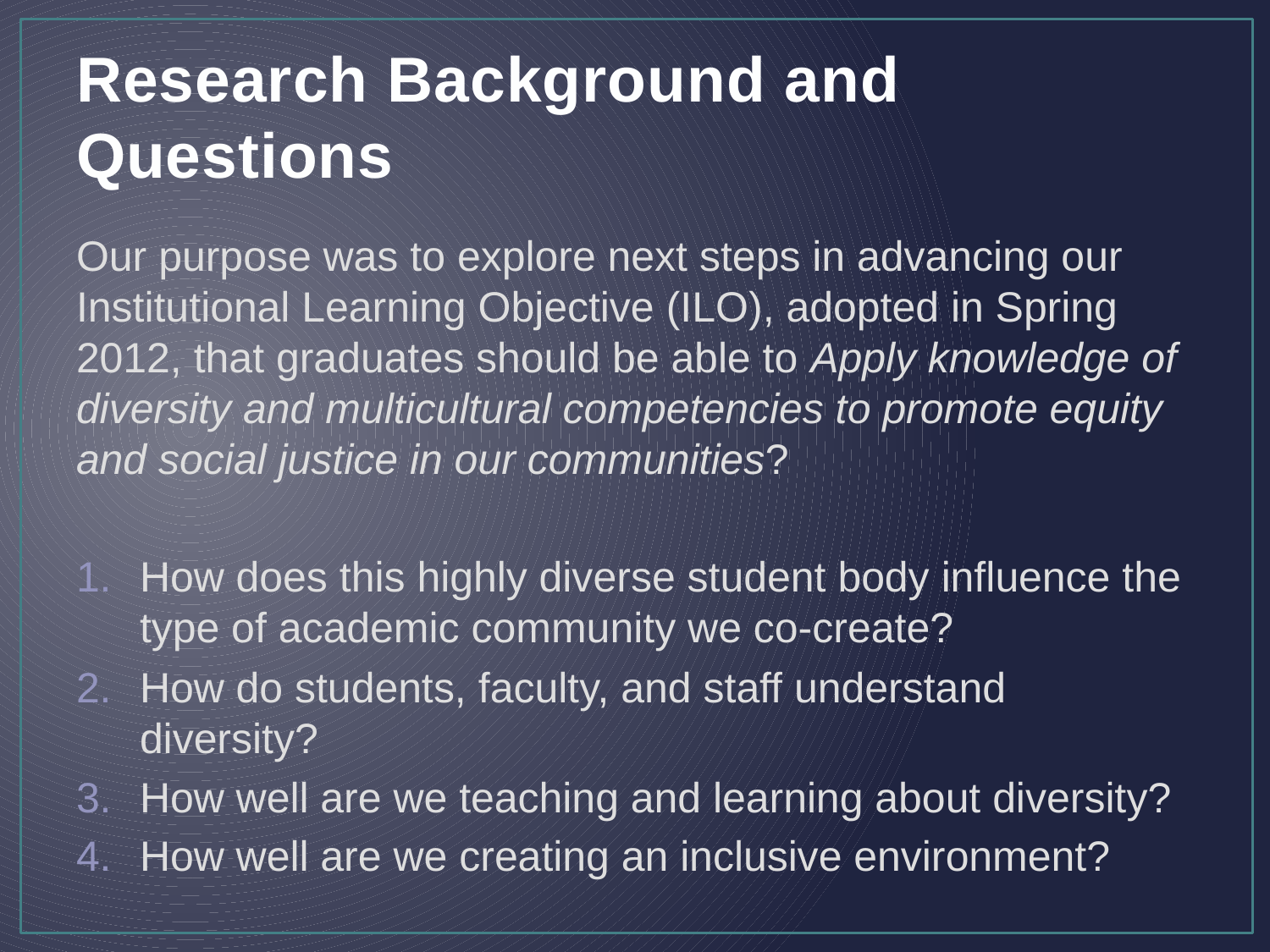

# Research Background and Questions
Our purpose was to explore next steps in advancing our Institutional Learning Objective (ILO), adopted in Spring 2012, that graduates should be able to Apply knowledge of diversity and multicultural competencies to promote equity and social justice in our communities?

How does this highly diverse student body influence the type of academic community we co-create?
How do students, faculty, and staff understand diversity?
How well are we teaching and learning about diversity?
How well are we creating an inclusive environment?